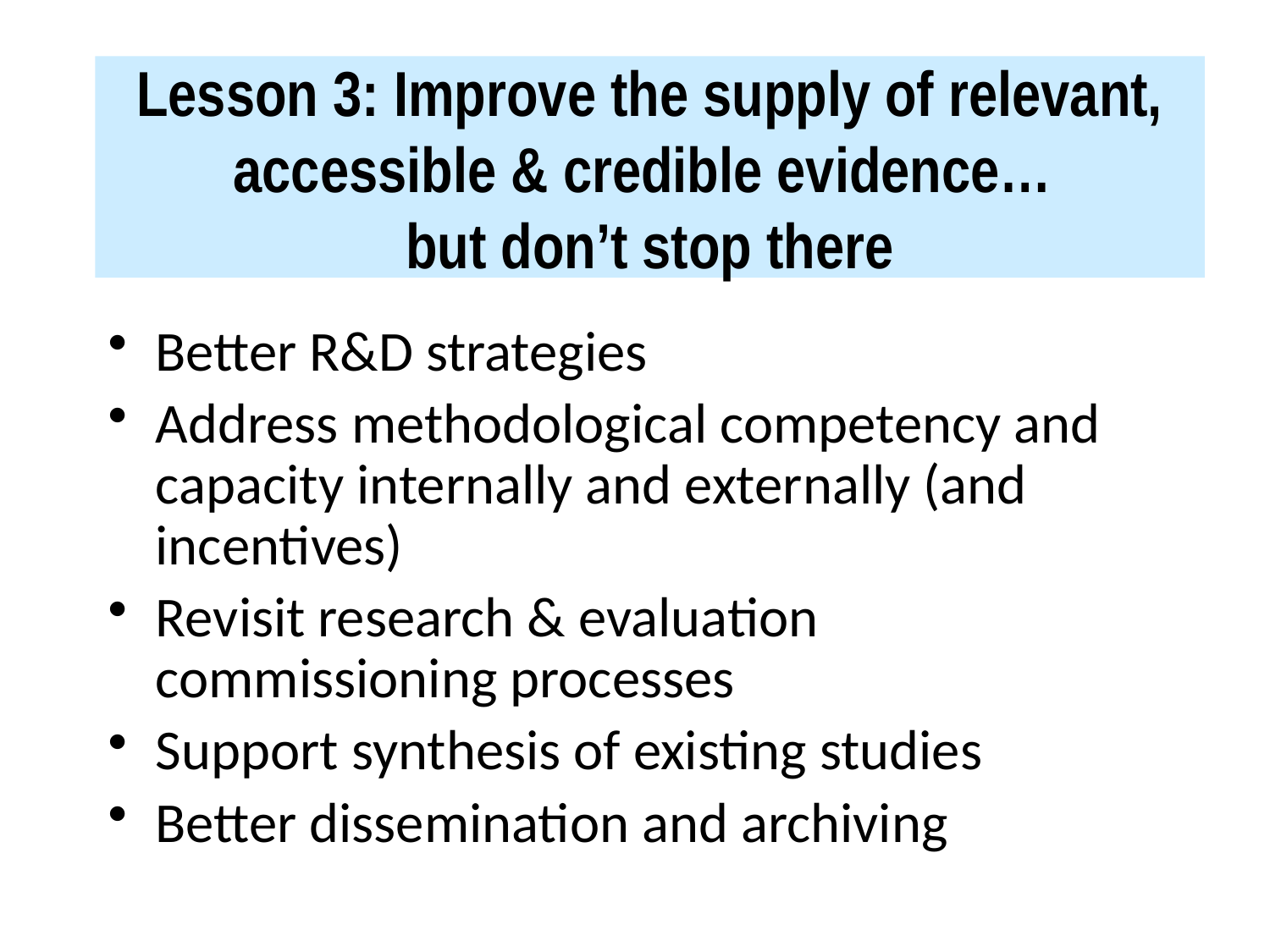

# Lesson 3: Improve the supply of relevant, accessible & credible evidence… but don’t stop there
Better R&D strategies
Address methodological competency and capacity internally and externally (and incentives)
Revisit research & evaluation commissioning processes
Support synthesis of existing studies
Better dissemination and archiving